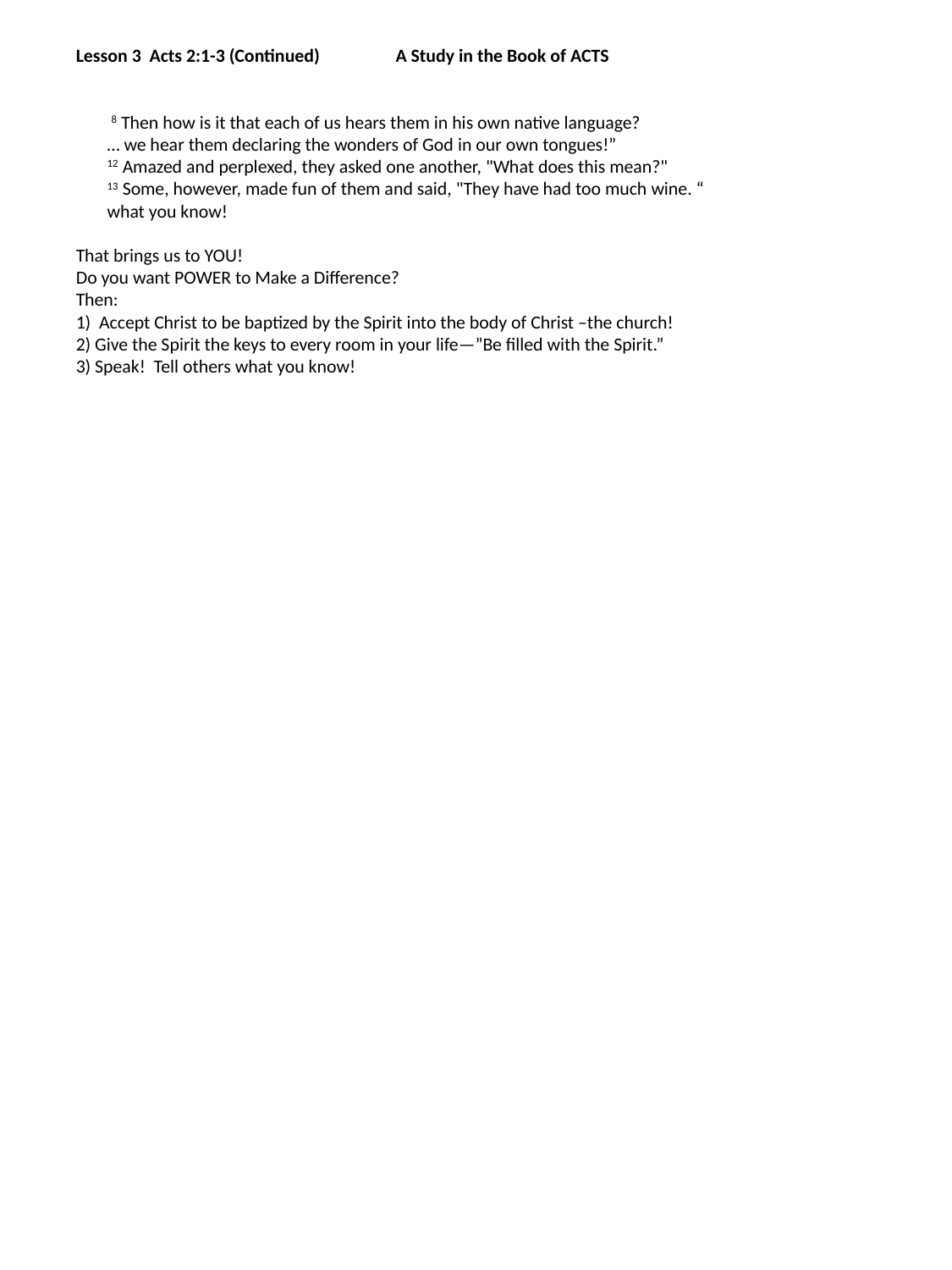

Lesson 3  Acts 2:1-3 (Continued)                  A Study in the Book of ACTS

 8 Then how is it that each of us hears them in his own native language?
… we hear them declaring the wonders of God in our own tongues!”
12 Amazed and perplexed, they asked one another, "What does this mean?"
13 Some, however, made fun of them and said, "They have had too much wine. “
what you know!

That brings us to YOU!
Do you want POWER to Make a Difference?
Then:
1)  Accept Christ to be baptized by the Spirit into the body of Christ –the church!
2) Give the Spirit the keys to every room in your life—”Be filled with the Spirit.”
3) Speak!  Tell others what you know!